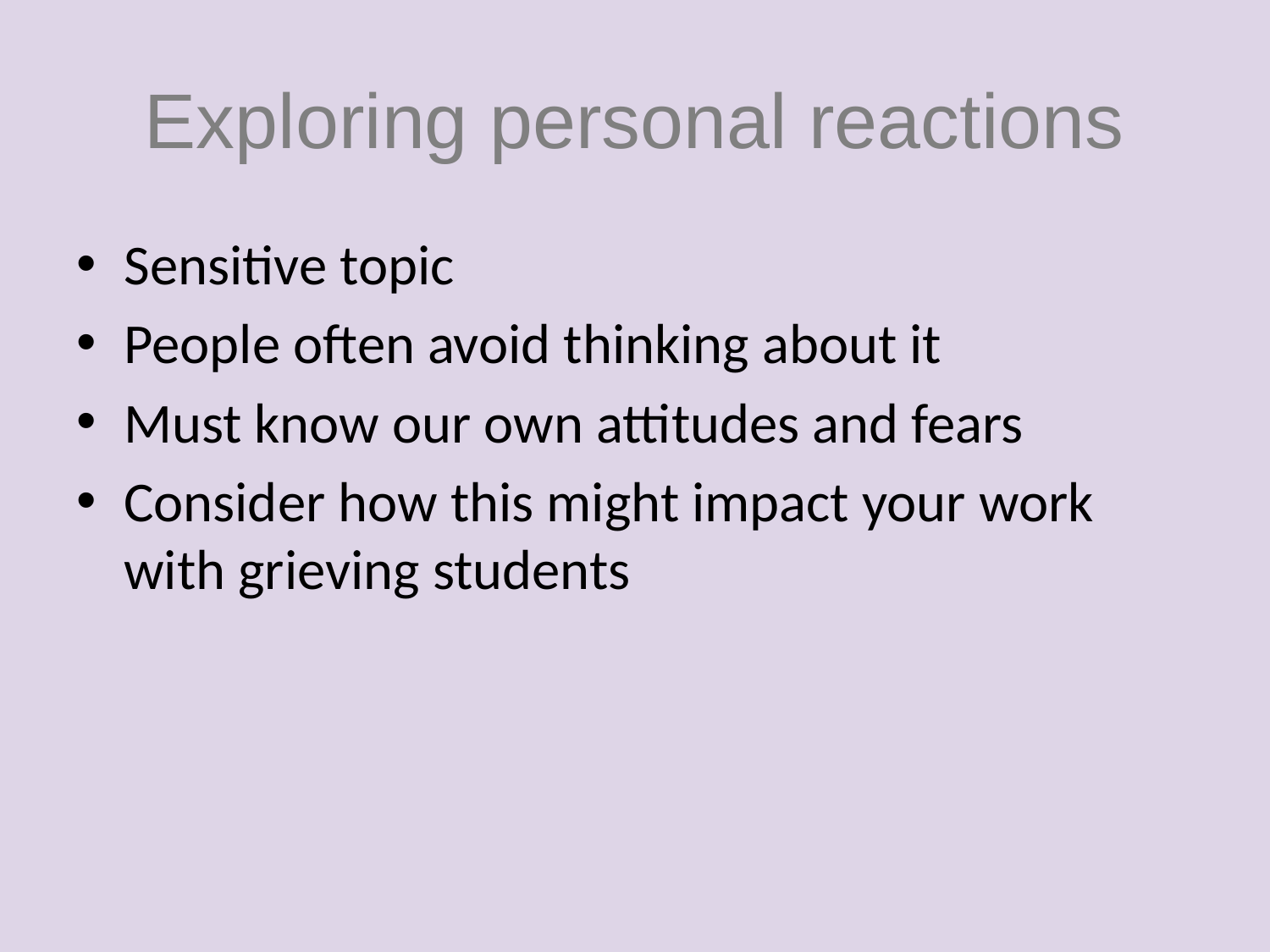

# Exploring personal reactions
Sensitive topic
People often avoid thinking about it
Must know our own attitudes and fears
Consider how this might impact your work with grieving students